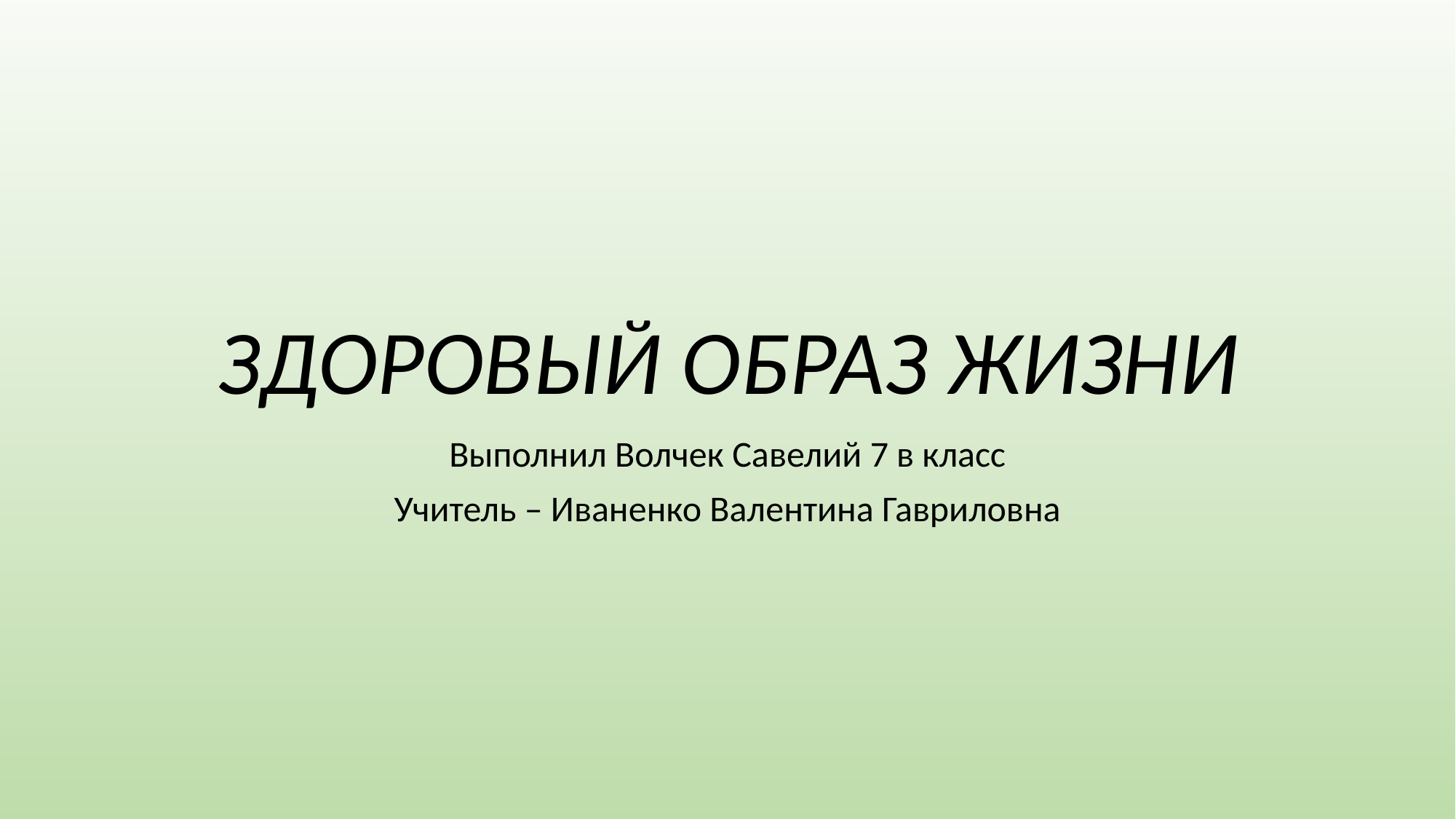

# ЗДОРОВЫЙ ОБРАЗ ЖИЗНИ
Выполнил Волчек Савелий 7 в класс
Учитель – Иваненко Валентина Гавриловна